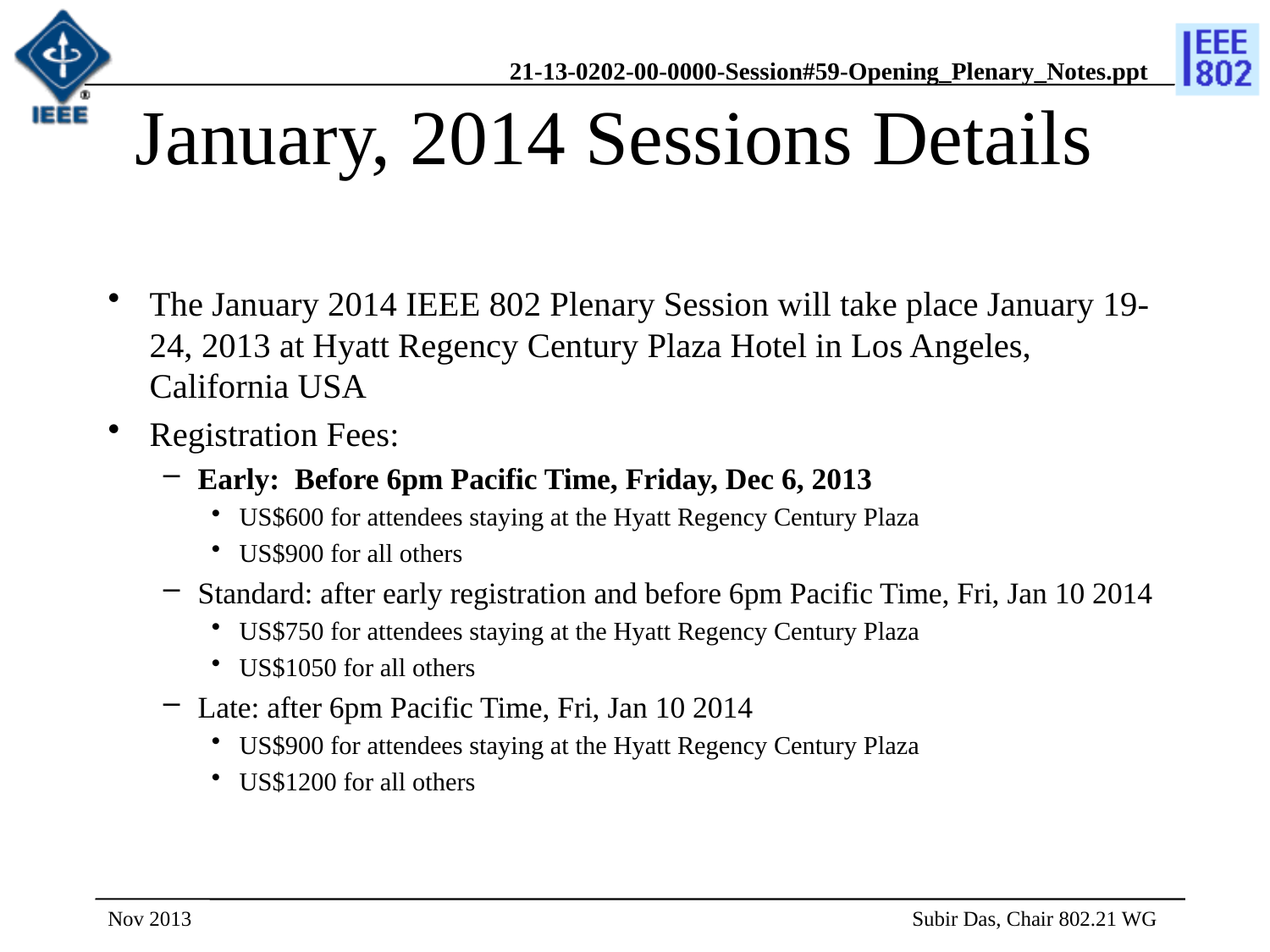

# January, 2014 Sessions Details
The January 2014 IEEE 802 Plenary Session will take place January 19-24, 2013 at Hyatt Regency Century Plaza Hotel in Los Angeles, California USA
Registration Fees:
Early:  Before 6pm Pacific Time, Friday, Dec 6, 2013
US$600 for attendees staying at the Hyatt Regency Century Plaza
US$900 for all others
Standard: after early registration and before 6pm Pacific Time, Fri, Jan 10 2014
US$750 for attendees staying at the Hyatt Regency Century Plaza
US$1050 for all others
Late: after 6pm Pacific Time, Fri, Jan 10 2014
US$900 for attendees staying at the Hyatt Regency Century Plaza
US$1200 for all others

Nov 2013
  Subir Das, Chair 802.21 WG